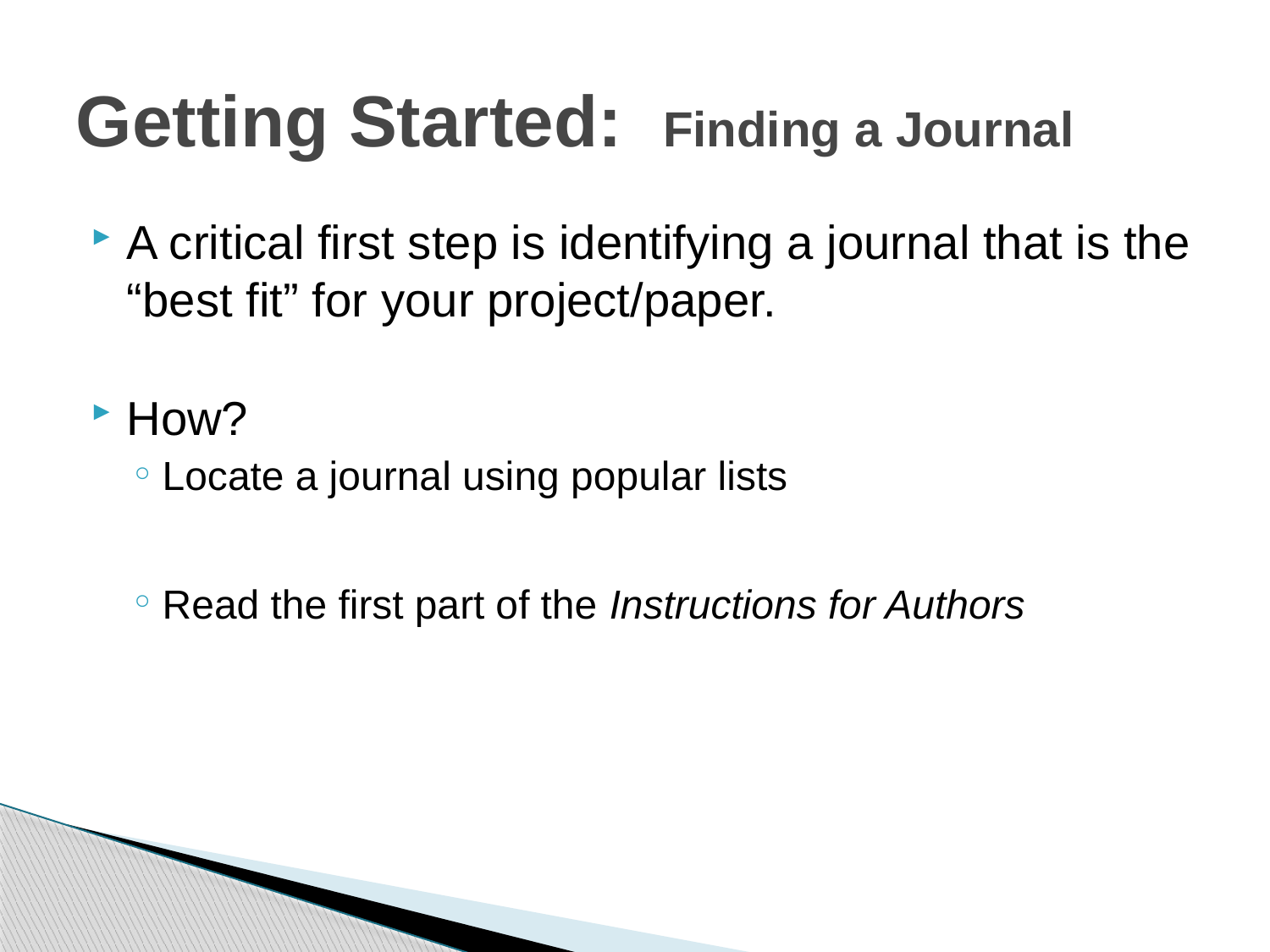

# Getting Started:  Finding a Journal
A critical first step is identifying a journal that is the “best fit” for your project/paper.

How?
Locate a journal using popular lists

Read the first part of the Instructions for Authors